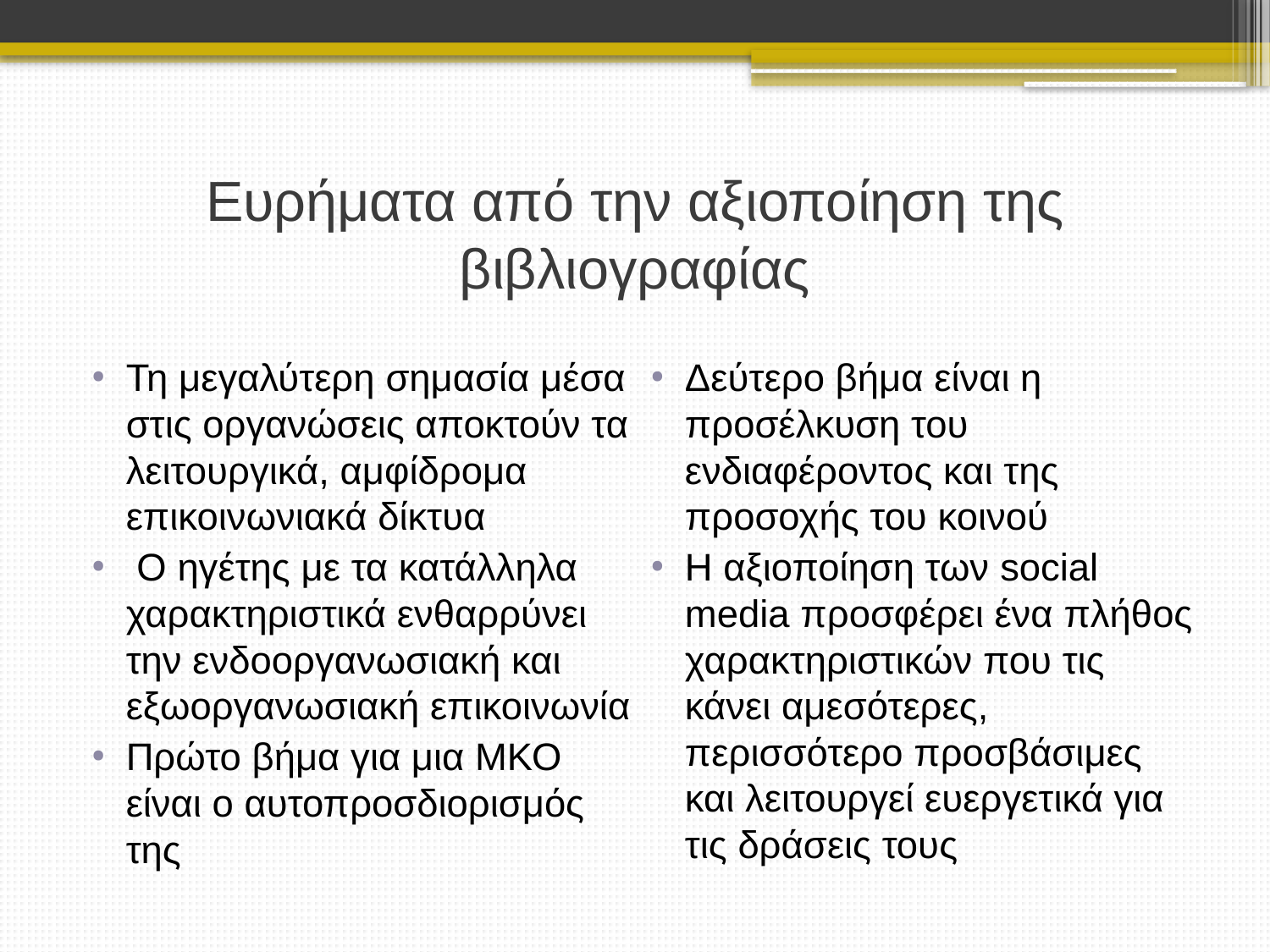

# Ευρήματα από την αξιοποίηση της βιβλιογραφίας
Τη μεγαλύτερη σημασία μέσα στις οργανώσεις αποκτούν τα λειτουργικά, αμφίδρομα επικοινωνιακά δίκτυα
 Ο ηγέτης με τα κατάλληλα χαρακτηριστικά ενθαρρύνει την ενδοοργανωσιακή και εξωοργανωσιακή επικοινωνία
Πρώτο βήμα για μια ΜΚΟ είναι ο αυτοπροσδιορισμός της
Δεύτερο βήμα είναι η προσέλκυση του ενδιαφέροντος και της προσοχής του κοινού
Η αξιοποίηση των social media προσφέρει ένα πλήθος χαρακτηριστικών που τις κάνει αμεσότερες, περισσότερο προσβάσιμες και λειτουργεί ευεργετικά για τις δράσεις τους